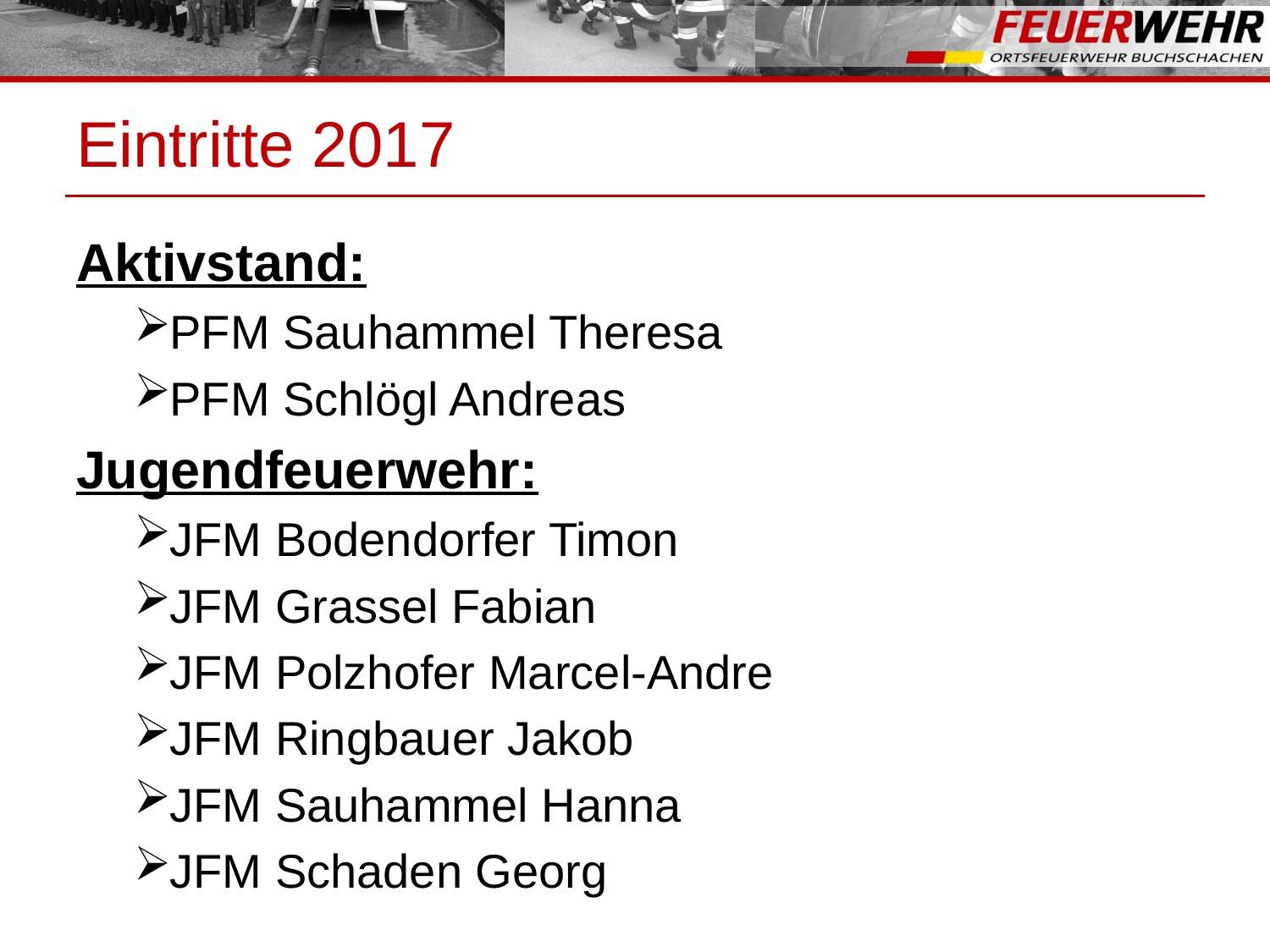

# Eintritte 2017
Aktivstand:
PFM Sauhammel Theresa
PFM Schlögl Andreas
Jugendfeuerwehr:
JFM Bodendorfer Timon
JFM Grassel Fabian
JFM Polzhofer Marcel-Andre
JFM Ringbauer Jakob
JFM Sauhammel Hanna
JFM Schaden Georg